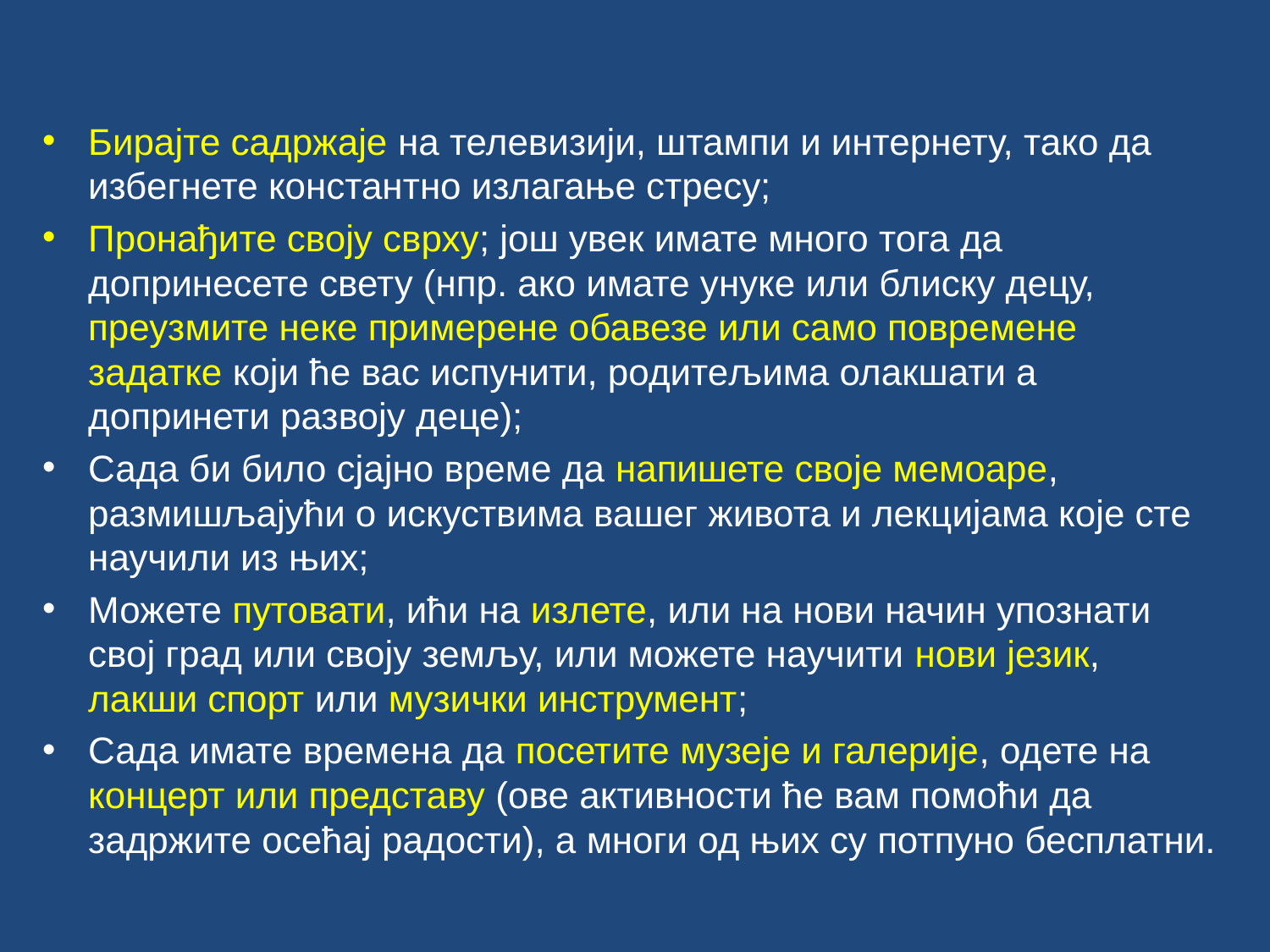

Бирајте садржаје на телевизији, штампи и интернету, тако да избегнете константно излагање стресу;
Пронађите своју сврху; још увек имате много тога да допринесете свету (нпр. ако имате унуке или блиску децу, преузмите неке примерене обавезе или само повремене задатке који ће вас испунити, родитељима олакшати а допринети развоју деце);
Сада би било сјајно време да напишете своје мемоаре, размишљајући о искуствима вашег живота и лекцијама које сте научили из њих;
Можете путовати, ићи на излете, или на нови начин упознати свој град или своју земљу, или можете научити нови језик, лакши спорт или музички инструмент;
Сада имате времена да посетите музеје и галерије, одете на концерт или представу (ове активности ће вам помоћи да задржите осећај радости), а многи од њих су потпуно бесплатни.